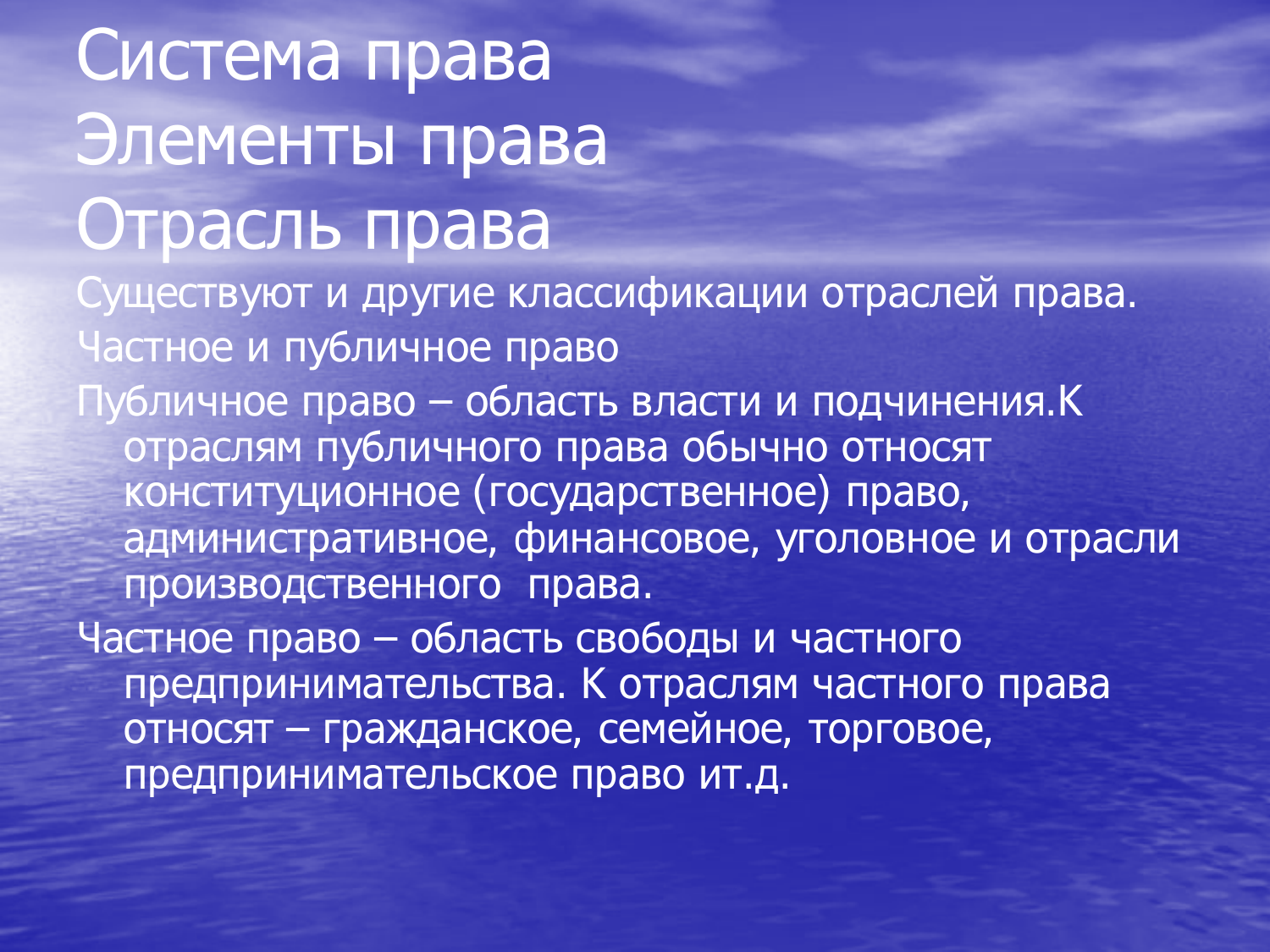

# Система права Элементы права Отрасль права
Существуют и другие классификации отраслей права.
Частное и публичное право
Публичное право – область власти и подчинения.К отраслям публичного права обычно относят конституционное (государственное) право, административное, финансовое, уголовное и отрасли производственного  права.
Частное право – область свободы и частного предпринимательства. К отраслям частного права относят – гражданское, семейное, торговое, предпринимательское право ит.д.